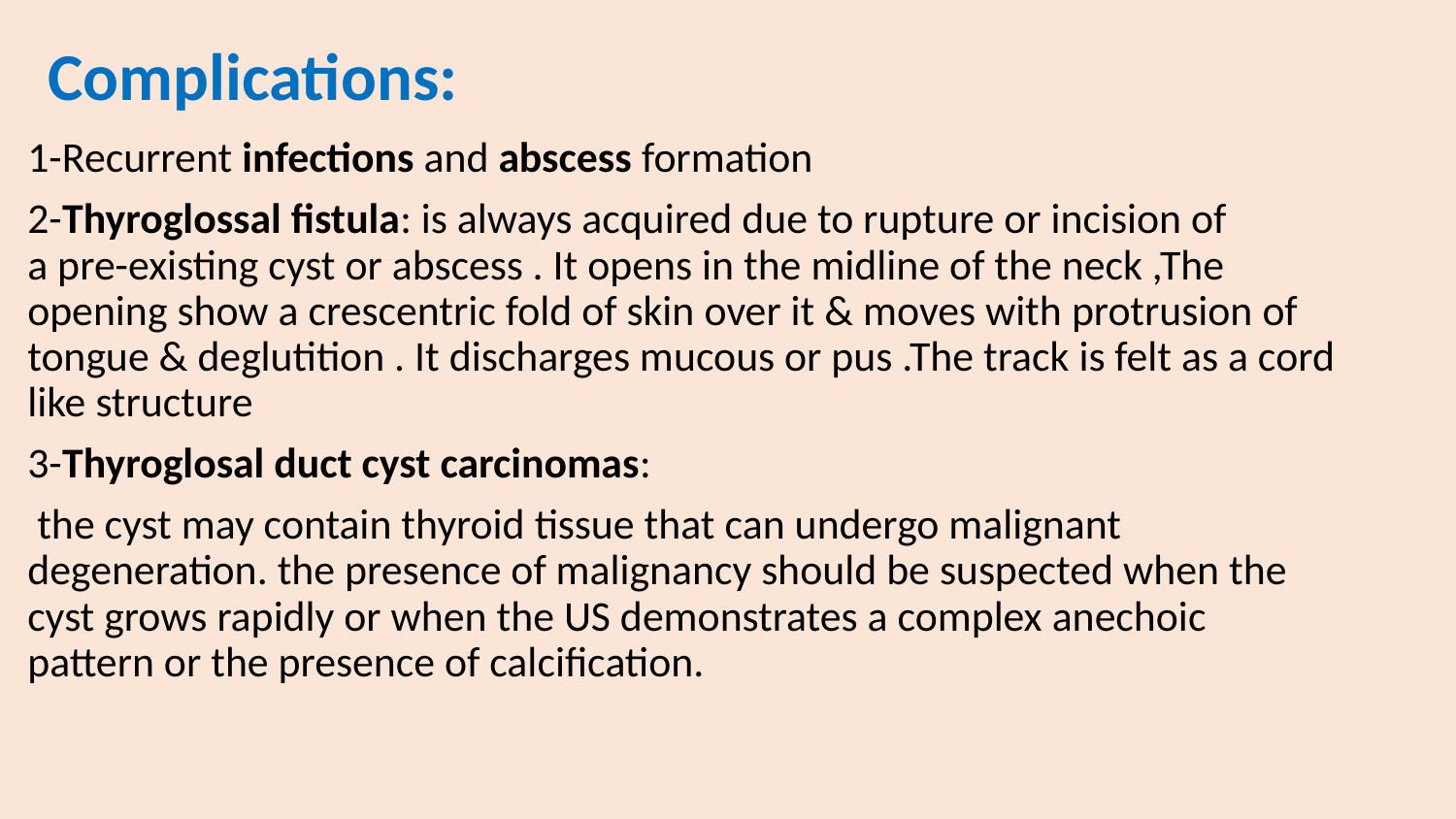

# Complications:
1-Recurrent infections and abscess formation
2-Thyroglossal fistula: is always acquired due to rupture or incision of           a pre-existing cyst or abscess . It opens in the midline of the neck ,The opening show a crescentric fold of skin over it & moves with protrusion of tongue & deglutition . It discharges mucous or pus .The track is felt as a cord like structure
3-Thyroglosal duct cyst carcinomas:
 the cyst may contain thyroid tissue that can undergo malignant degeneration. the presence of malignancy should be suspected when the cyst grows rapidly or when the US demonstrates a complex anechoic pattern or the presence of calcification.